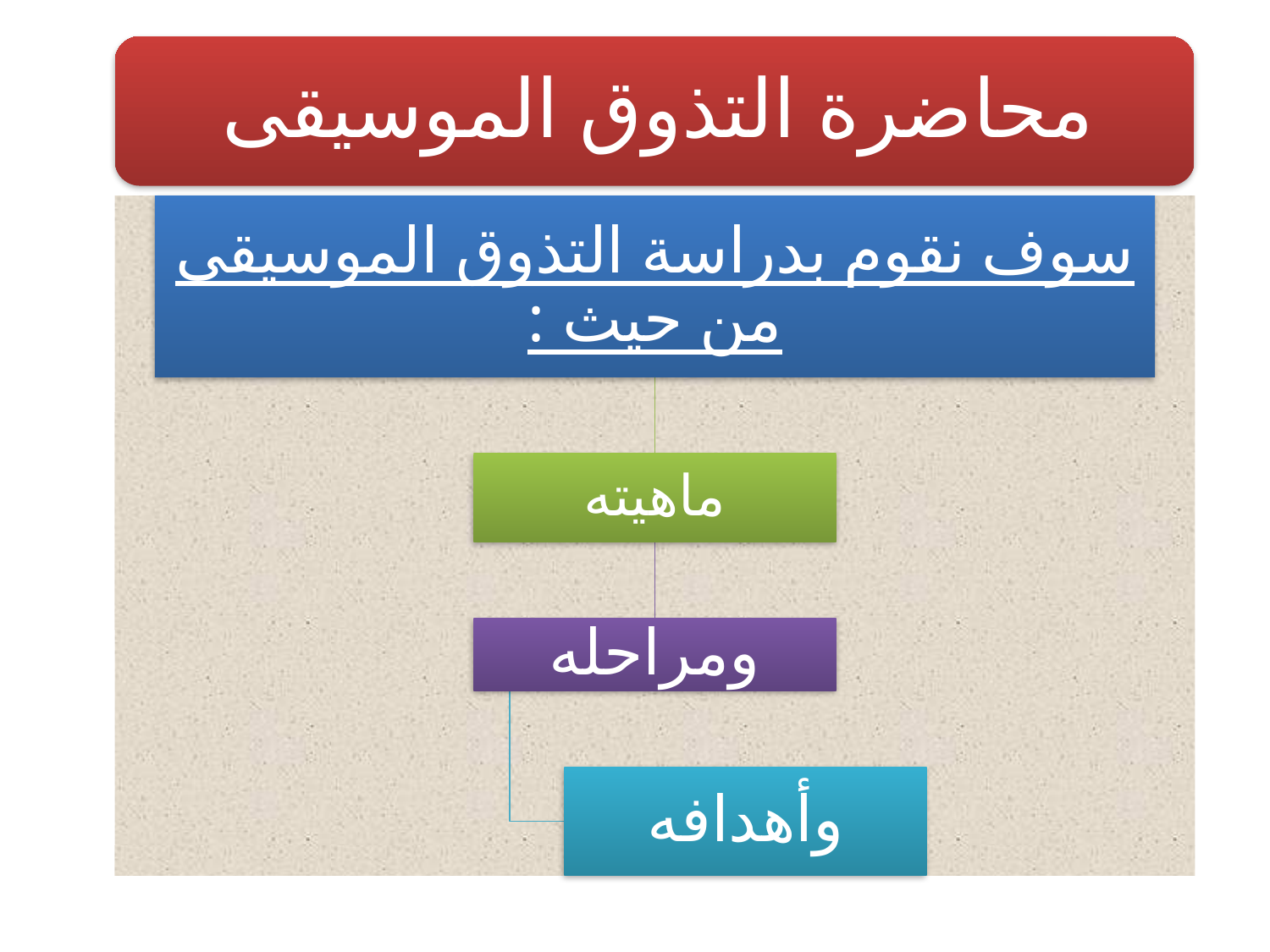

محاضرة التذوق الموسيقى
سوف نقوم بدراسة التذوق الموسيقى من حيث :
ماهيته
ومراحله
وأهدافه